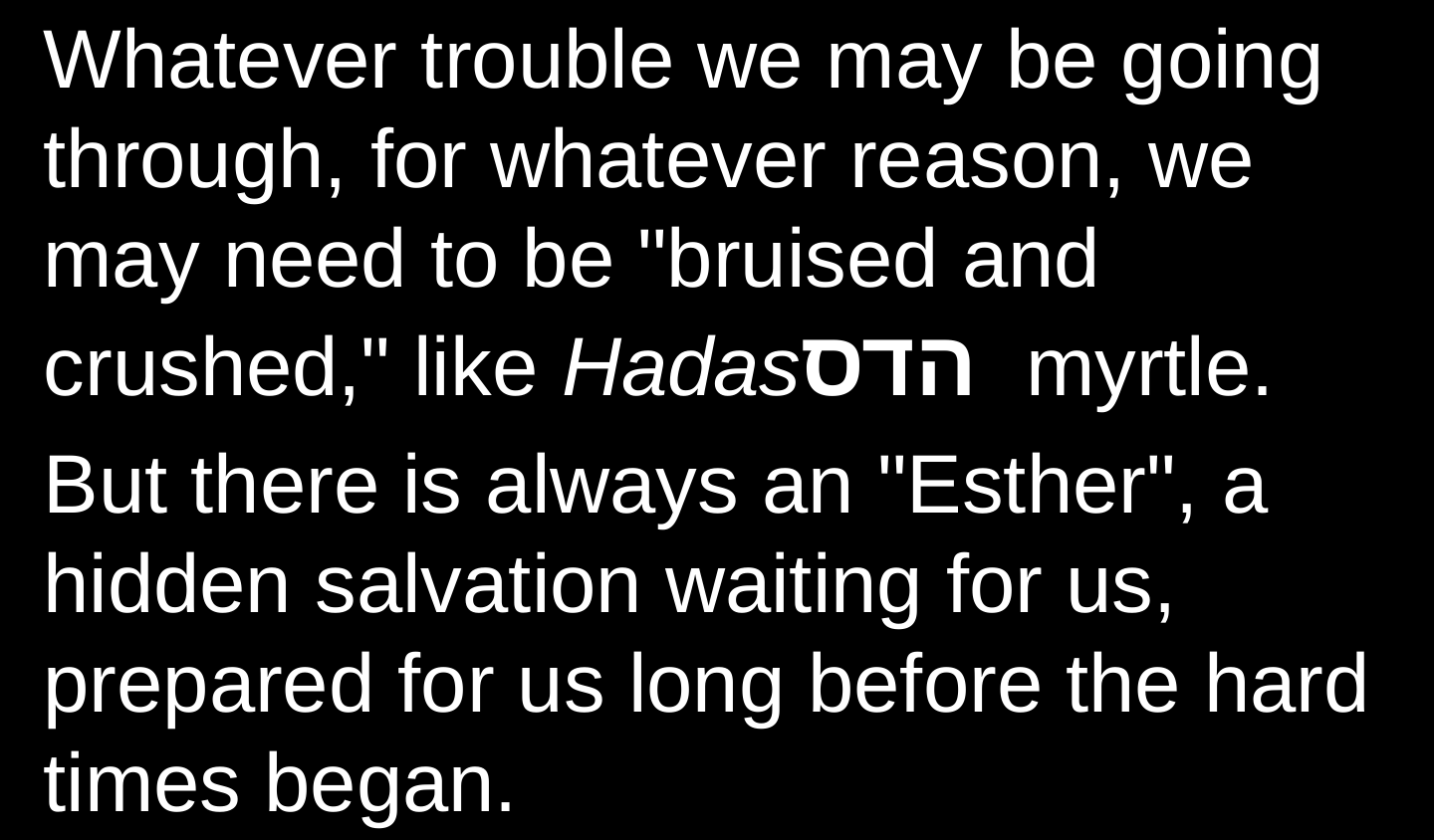

Whatever trouble we may be going through, for whatever reason, we may need to be "bruised and crushed," like Hadasהדס  myrtle.
But there is always an "Esther", a hidden salvation waiting for us, prepared for us long before the hard times began.